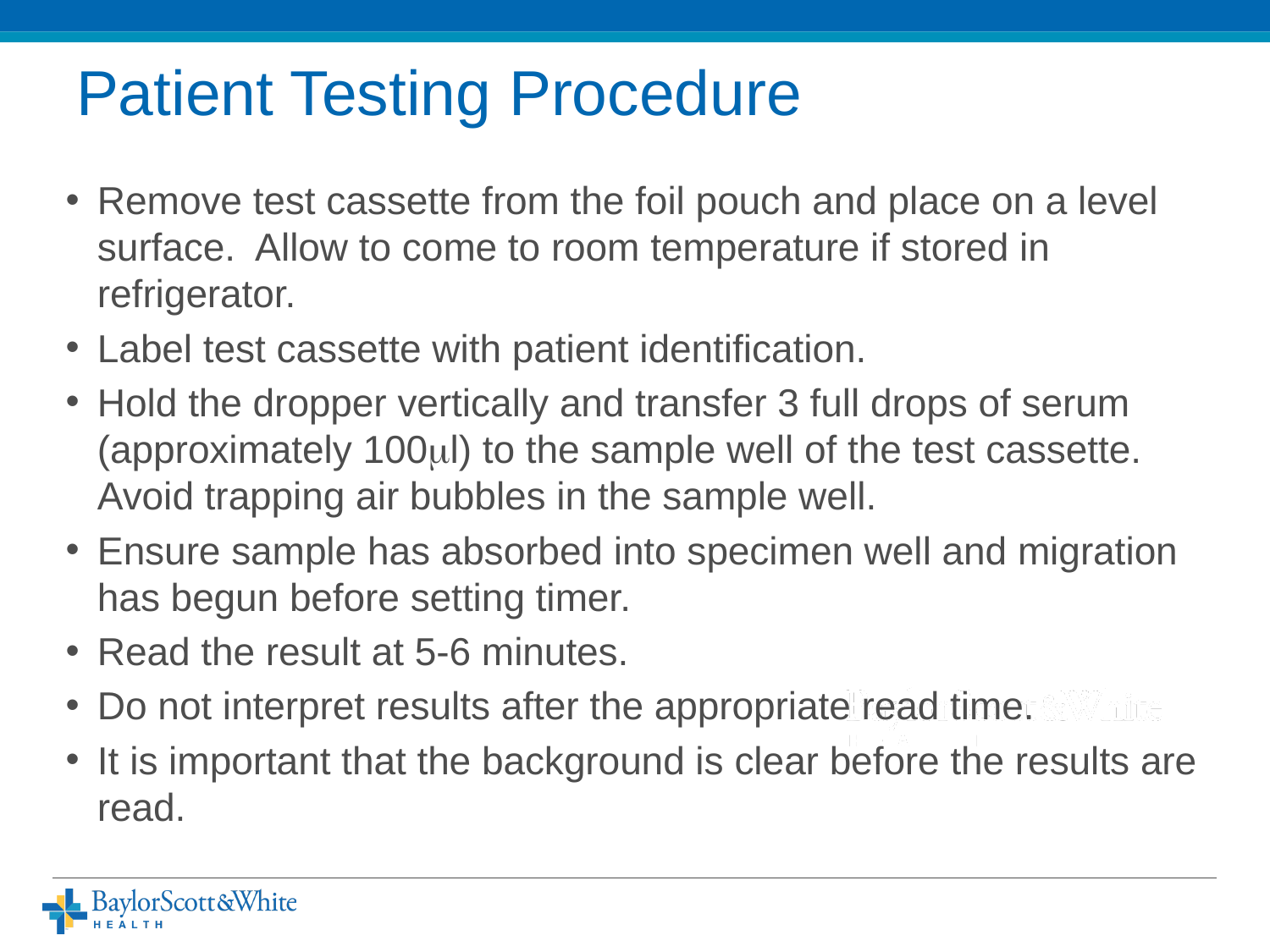

# Patient Testing Procedure
Remove test cassette from the foil pouch and place on a level surface.  Allow to come to room temperature if stored in refrigerator.
Label test cassette with patient identification.
Hold the dropper vertically and transfer 3 full drops of serum (approximately 100μl) to the sample well of the test cassette. Avoid trapping air bubbles in the sample well.
Ensure sample has absorbed into specimen well and migration has begun before setting timer.
Read the result at 5-6 minutes.
Do not interpret results after the appropriate read time.
It is important that the background is clear before the results are read.